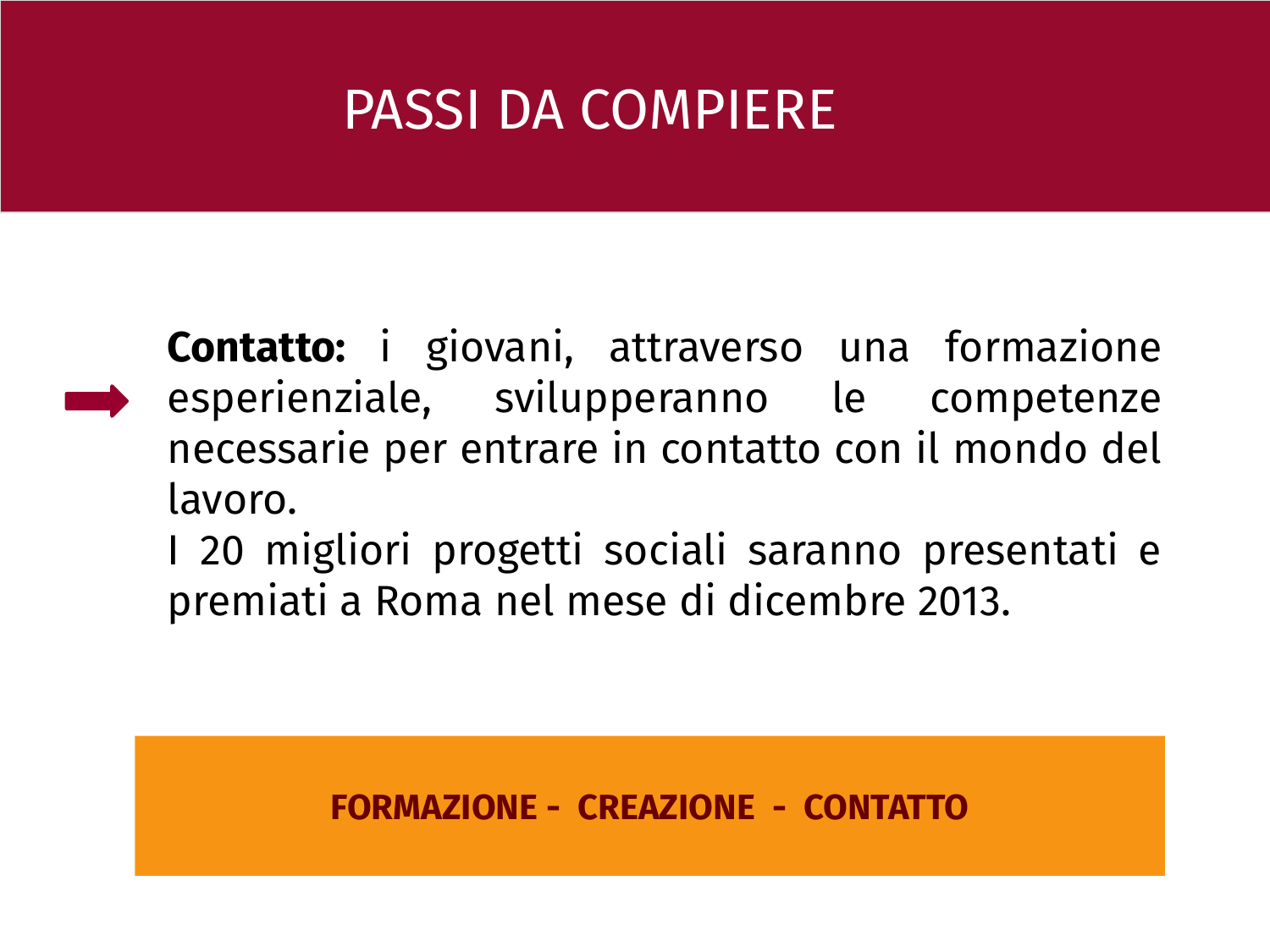

PASSI DA COMPIERE

Contatto: i giovani, attraverso una formazione esperienziale, svilupperanno le competenze necessarie per entrare in contatto con il mondo del lavoro.
I 20 migliori progetti sociali saranno presentati e premiati a Roma nel mese di dicembre 2013.

26 e

FORMAZIONE -  CREAZIONE  -  CONTATTO